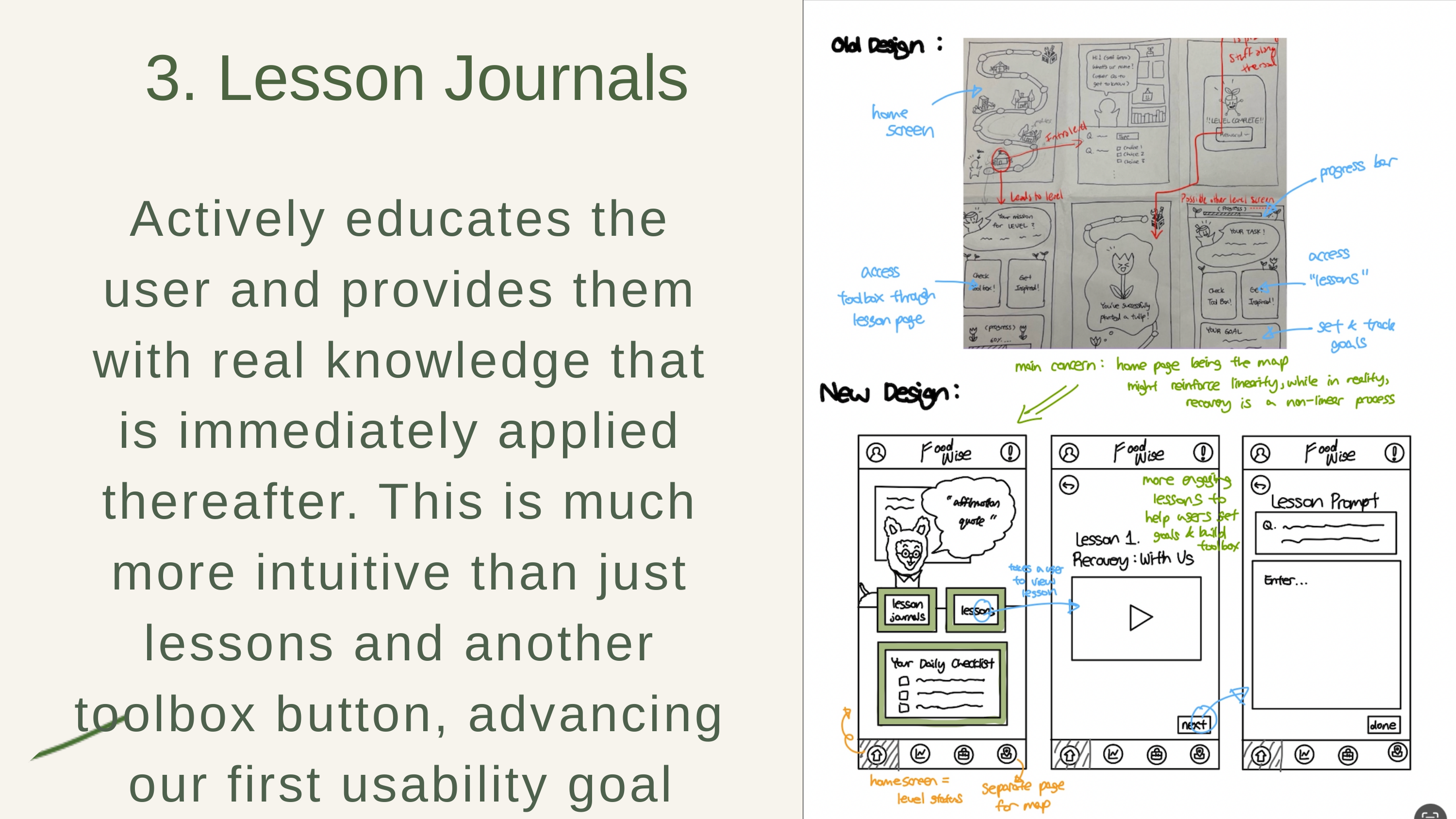

3. Lesson Journals
Actively educates the user and provides them with real knowledge that is immediately applied thereafter. This is much more intuitive than just lessons and another toolbox button, advancing our first usability goal